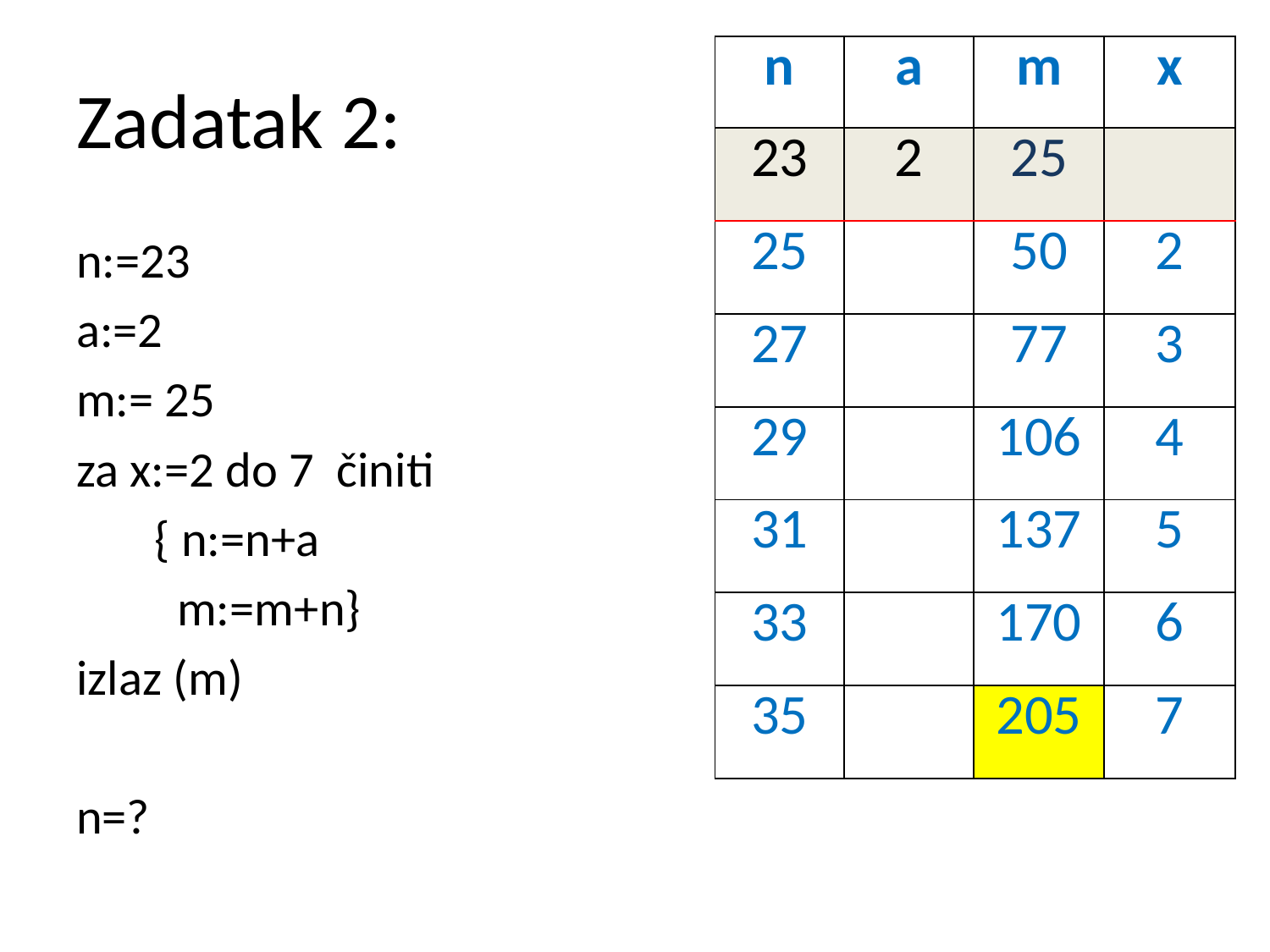

| n | a | m | x |
| --- | --- | --- | --- |
| 23 | 2 | 25 |  |
| 25 |  | 50 | 2 |
| 27 |  | 77 | 3 |
| 29 |  | 106 | 4 |
| 31 |  | 137 | 5 |
| 33 |  | 170 | 6 |
| 35 |  | 205 | 7 |
# Zadatak 2:
n:=23
a:=2
m:= 25
za x:=2 do 7  činiti
       { n:=n+a
         m:=m+n}
izlaz (m)

n=?